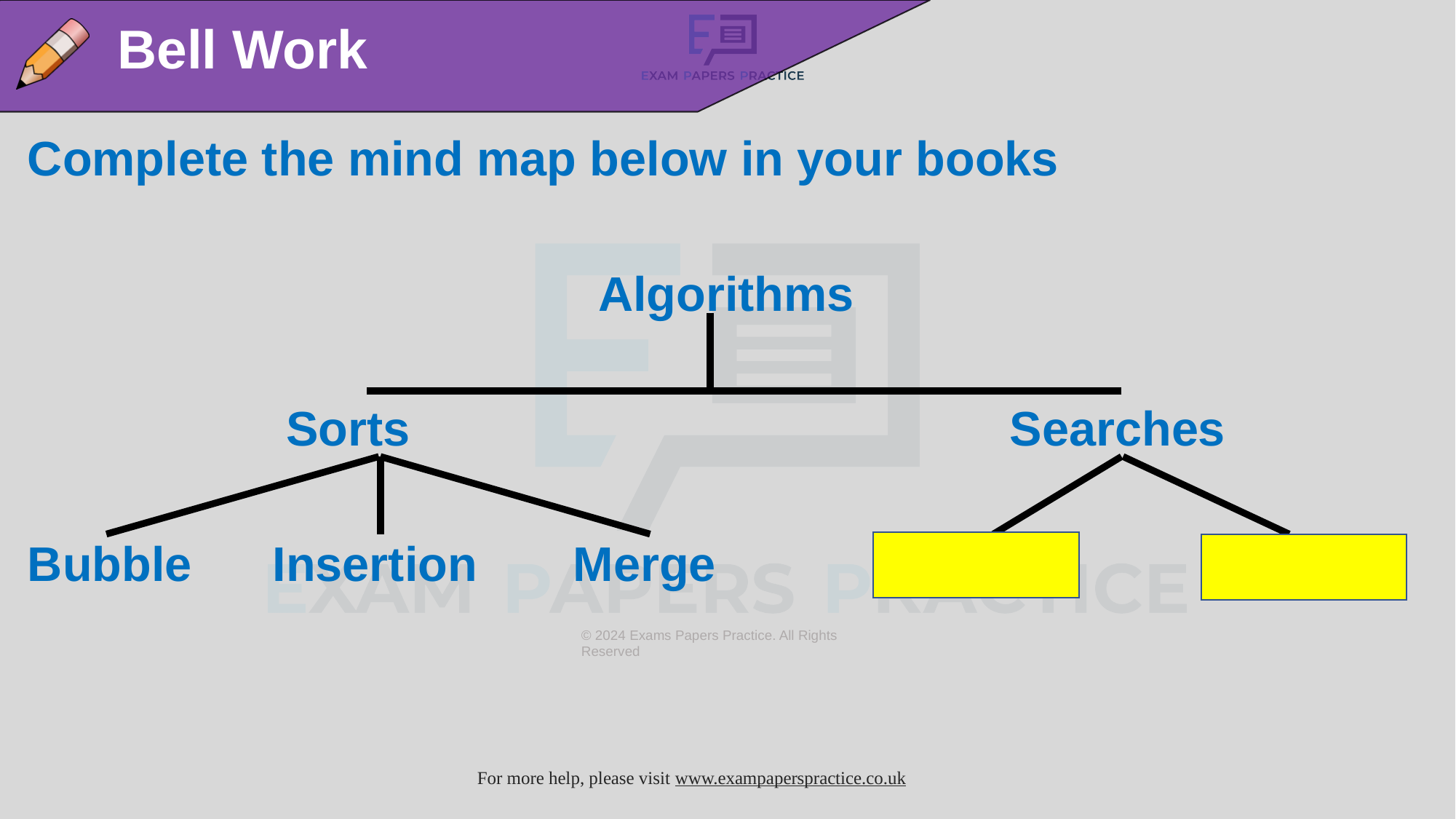

Bell Work
Complete the mind map below in your books

Algorithms

		   Sorts						Searches

Bubble	  Insertion	Merge		Linear		Binary